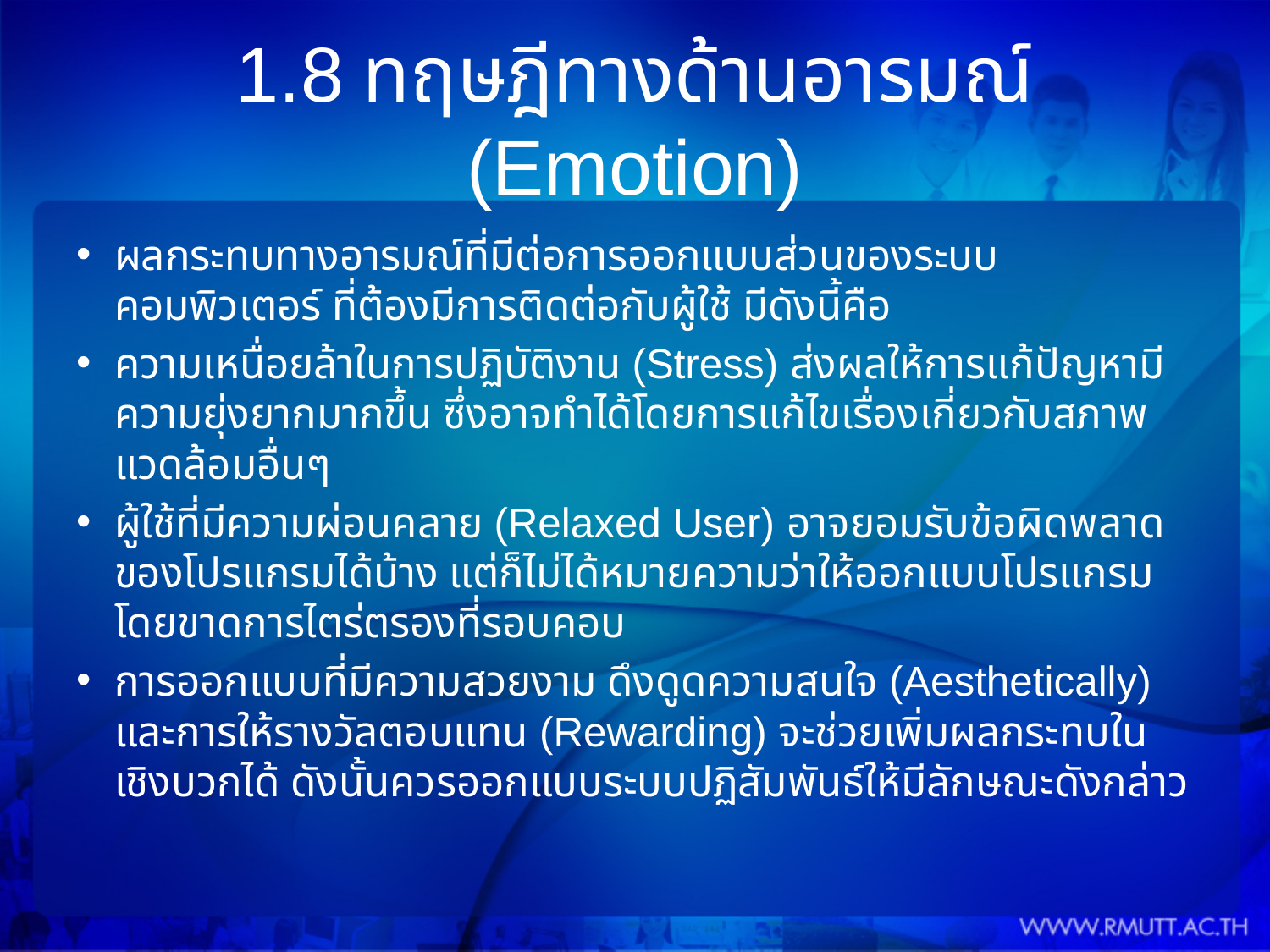

# 1.8	ทฤษฎีทางด้านอารมณ์ (Emotion)
ผลกระทบทางอารมณ์ที่มีต่อการออกแบบส่วนของระบบคอมพิวเตอร์ ที่ต้องมีการติดต่อกับผู้ใช้ มีดังนี้คือ
ความเหนื่อยล้าในการปฏิบัติงาน (Stress) ส่งผลให้การแก้ปัญหามีความยุ่งยากมากขึ้น ซึ่งอาจทำได้โดยการแก้ไขเรื่องเกี่ยวกับสภาพแวดล้อมอื่นๆ
ผู้ใช้ที่มีความผ่อนคลาย (Relaxed User) อาจยอมรับข้อผิดพลาดของโปรแกรมได้บ้าง แต่ก็ไม่ได้หมายความว่าให้ออกแบบโปรแกรม โดยขาดการไตร่ตรองที่รอบคอบ
การออกแบบที่มีความสวยงาม ดึงดูดความสนใจ (Aesthetically) และการให้รางวัลตอบแทน (Rewarding) จะช่วยเพิ่มผลกระทบในเชิงบวกได้ ดังนั้นควรออกแบบระบบปฏิสัมพันธ์ให้มีลักษณะดังกล่าว